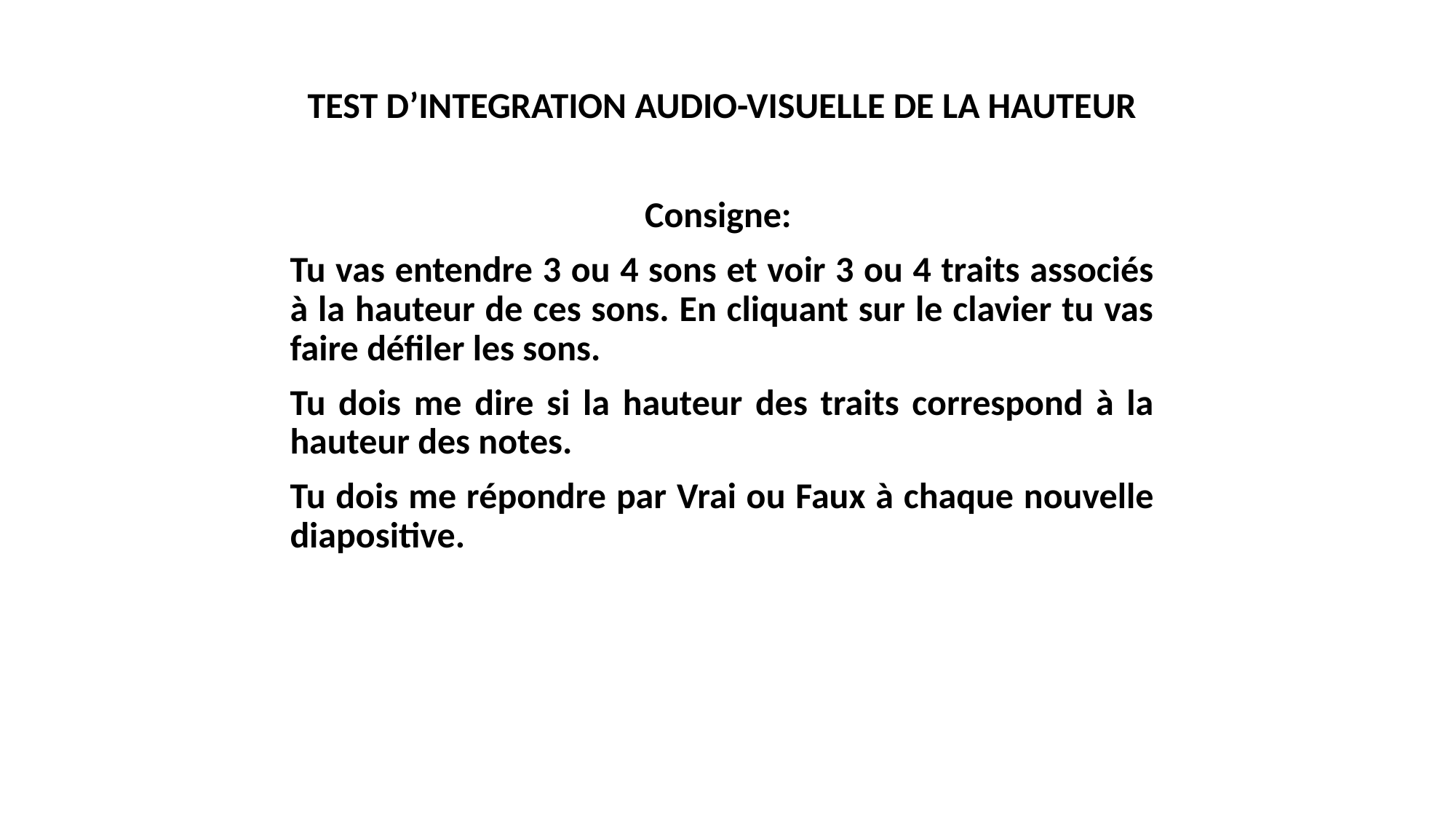

TEST D’INTEGRATION AUDIO-VISUELLE DE LA HAUTEUR

Consigne:
Tu vas entendre 3 ou 4 sons et voir 3 ou 4 traits associés à la hauteur de ces sons. En cliquant sur le clavier tu vas faire défiler les sons.
Tu dois me dire si la hauteur des traits correspond à la hauteur des notes.
Tu dois me répondre par Vrai ou Faux à chaque nouvelle diapositive.